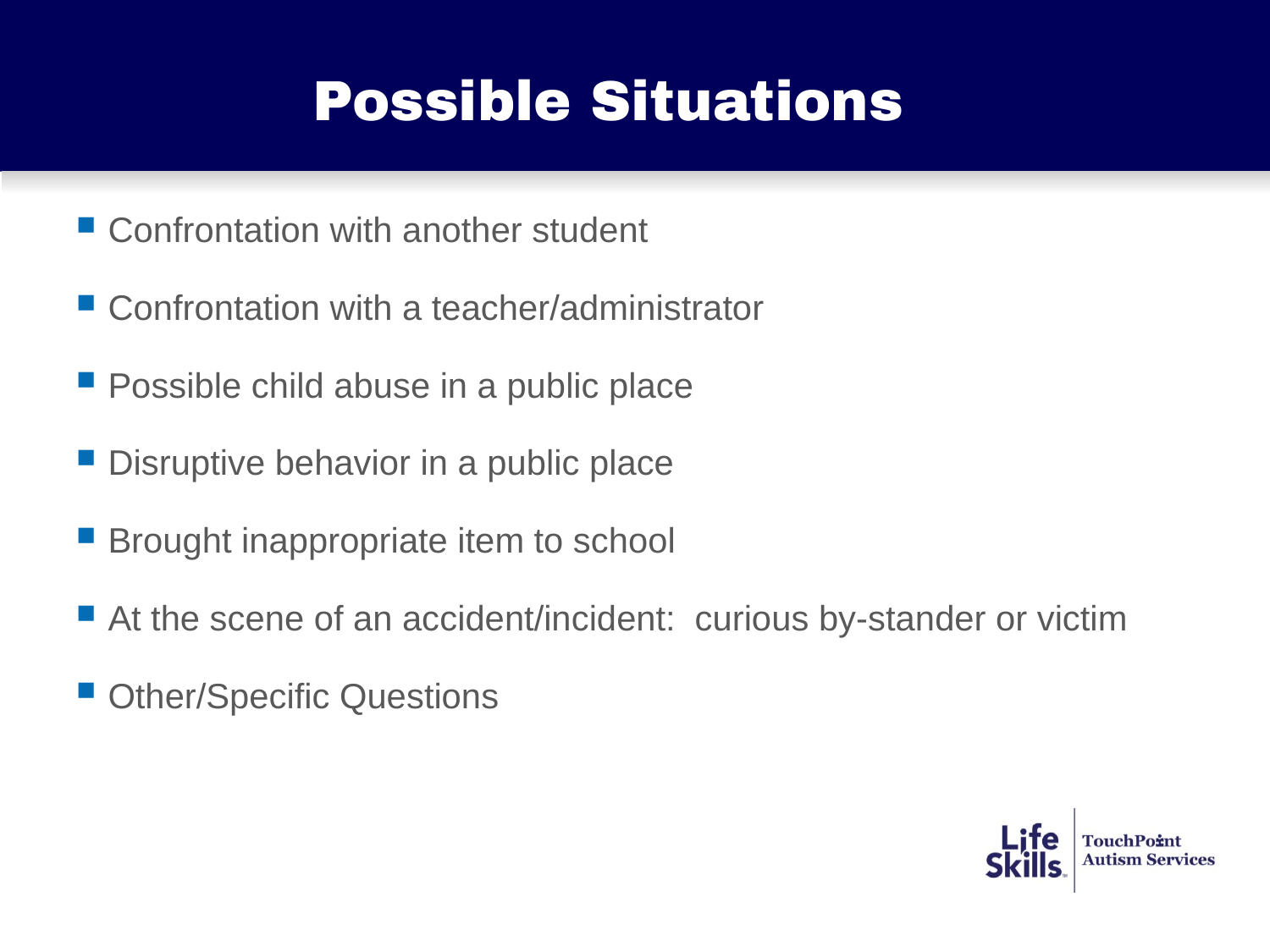

# Possible Situations
Confrontation with another student
Confrontation with a teacher/administrator
Possible child abuse in a public place
Disruptive behavior in a public place
Brought inappropriate item to school
At the scene of an accident/incident:  curious by-stander or victim
Other/Specific Questions